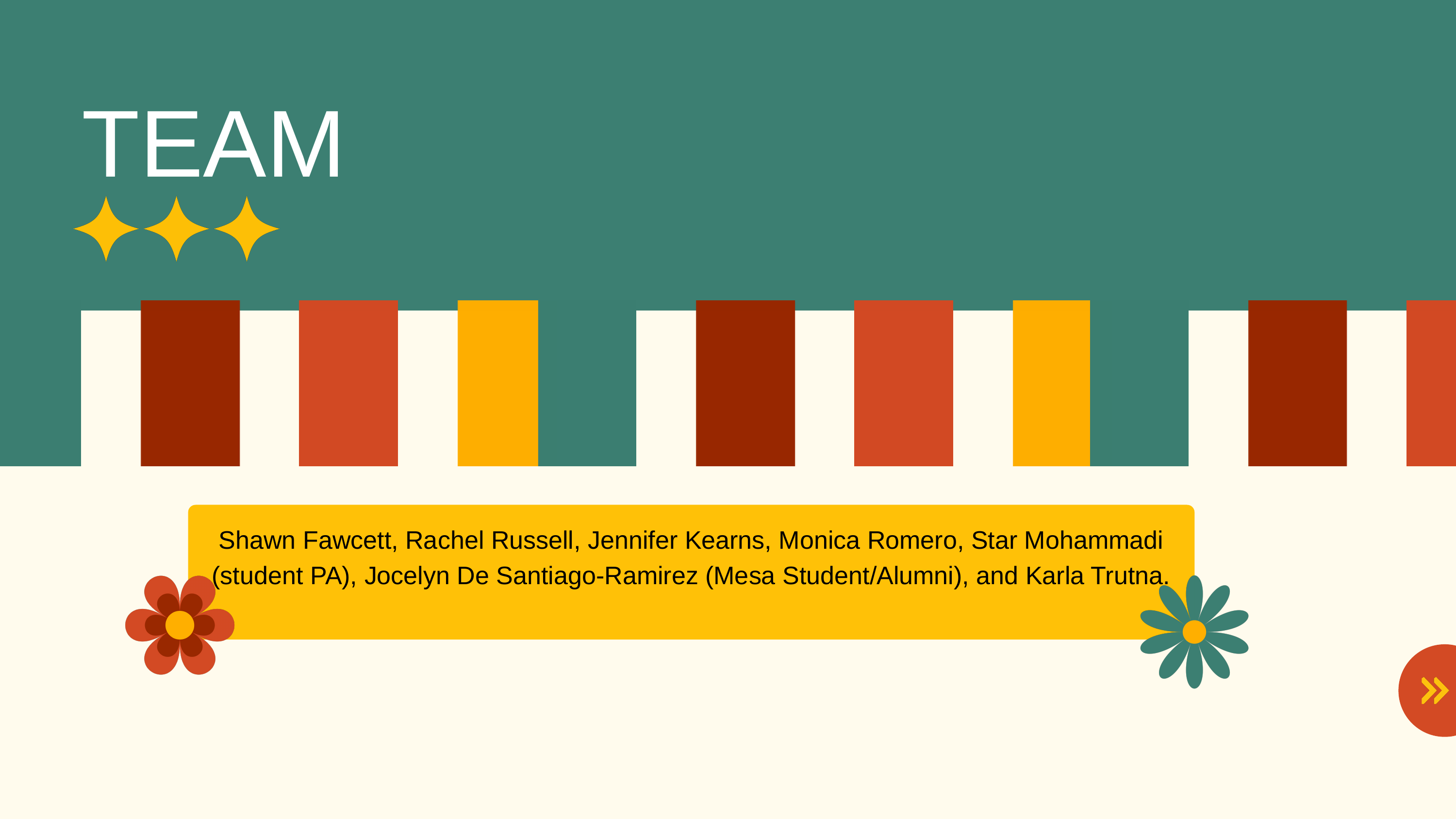

TEAM

Shawn Fawcett, Rachel Russell, Jennifer Kearns, Monica Romero, Star Mohammadi (student PA), Jocelyn De Santiago-Ramirez (Mesa Student/Alumni), and Karla Trutna.